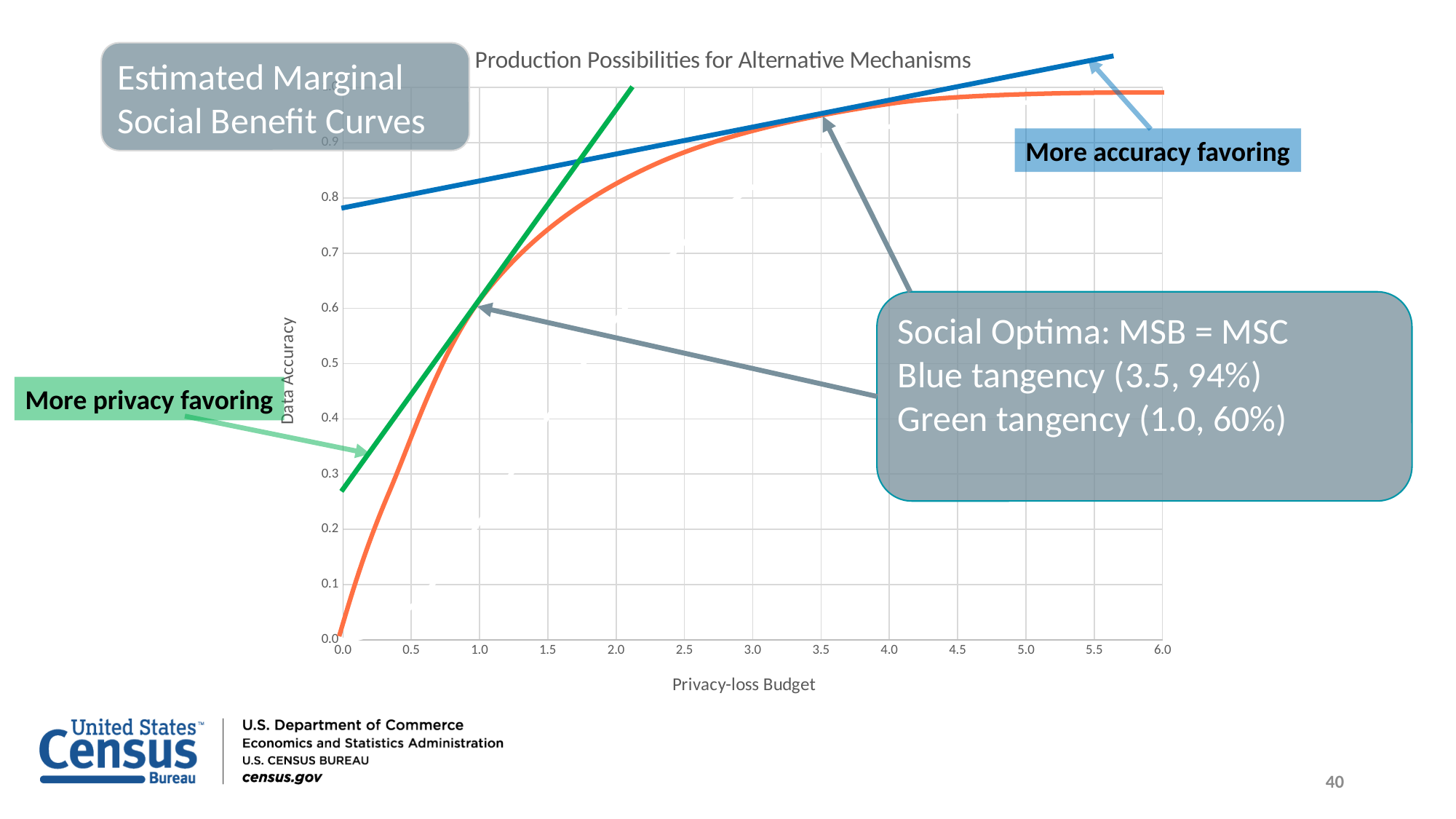

Estimated Marginal Social Benefit Curves

### Chart: Production Possibilities for Alternative Mechanisms

| Category | Relative Precision |
|---|---|
More accuracy favoring
Social Optima: MSB = MSC
Blue tangency (3.5, 94%)
Green tangency (1.0, 60%)

More privacy favoring
40